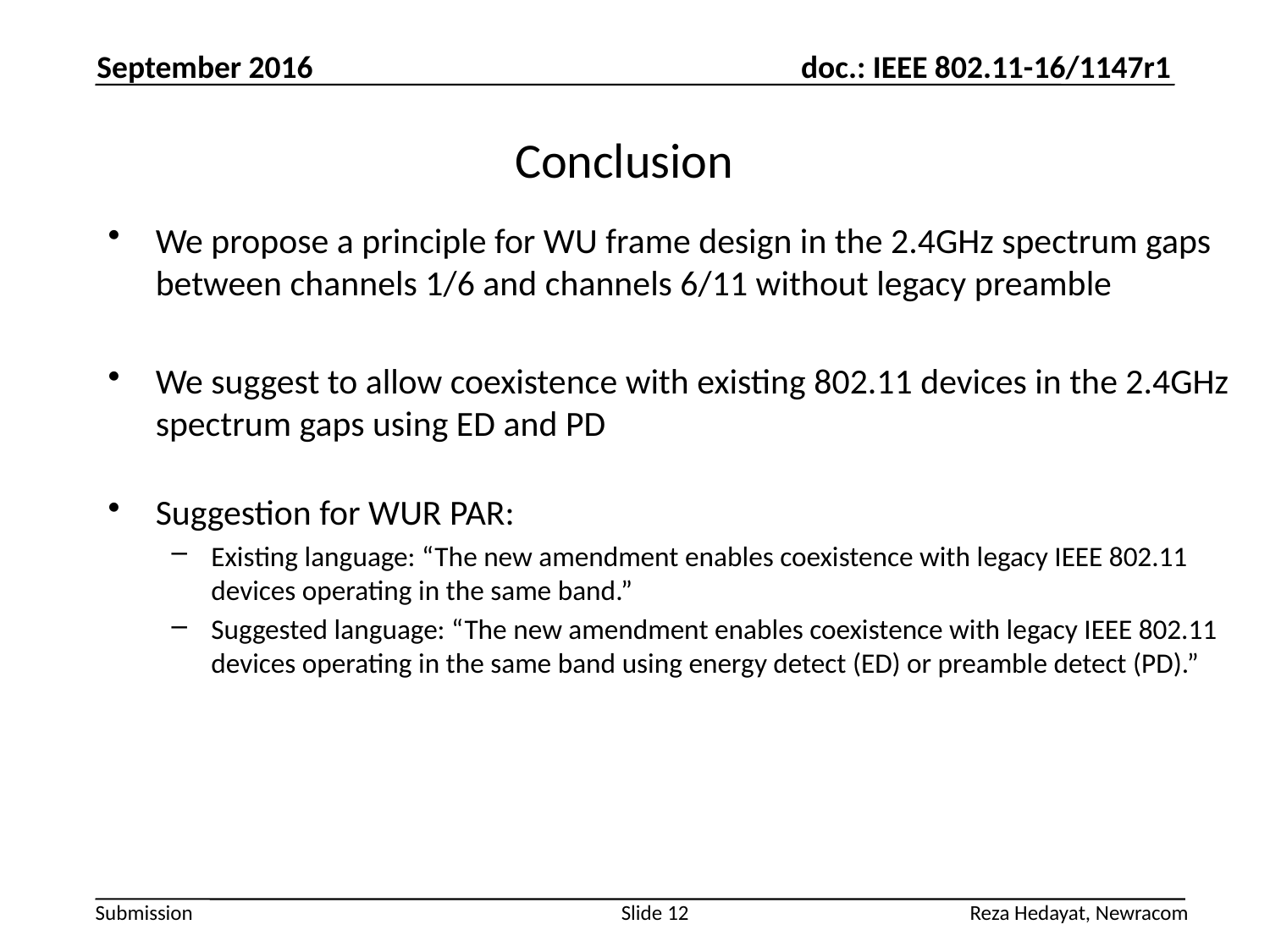

September 2016
Conclusion
We propose a principle for WU frame design in the 2.4GHz spectrum gaps between channels 1/6 and channels 6/11 without legacy preamble

We suggest to allow coexistence with existing 802.11 devices in the 2.4GHz spectrum gaps using ED and PD

Suggestion for WUR PAR:
Existing language: “The new amendment enables coexistence with legacy IEEE 802.11 devices operating in the same band.”
Suggested language: “The new amendment enables coexistence with legacy IEEE 802.11 devices operating in the same band using energy detect (ED) or preamble detect (PD).”

Reza Hedayat, Newracom
Slide 12